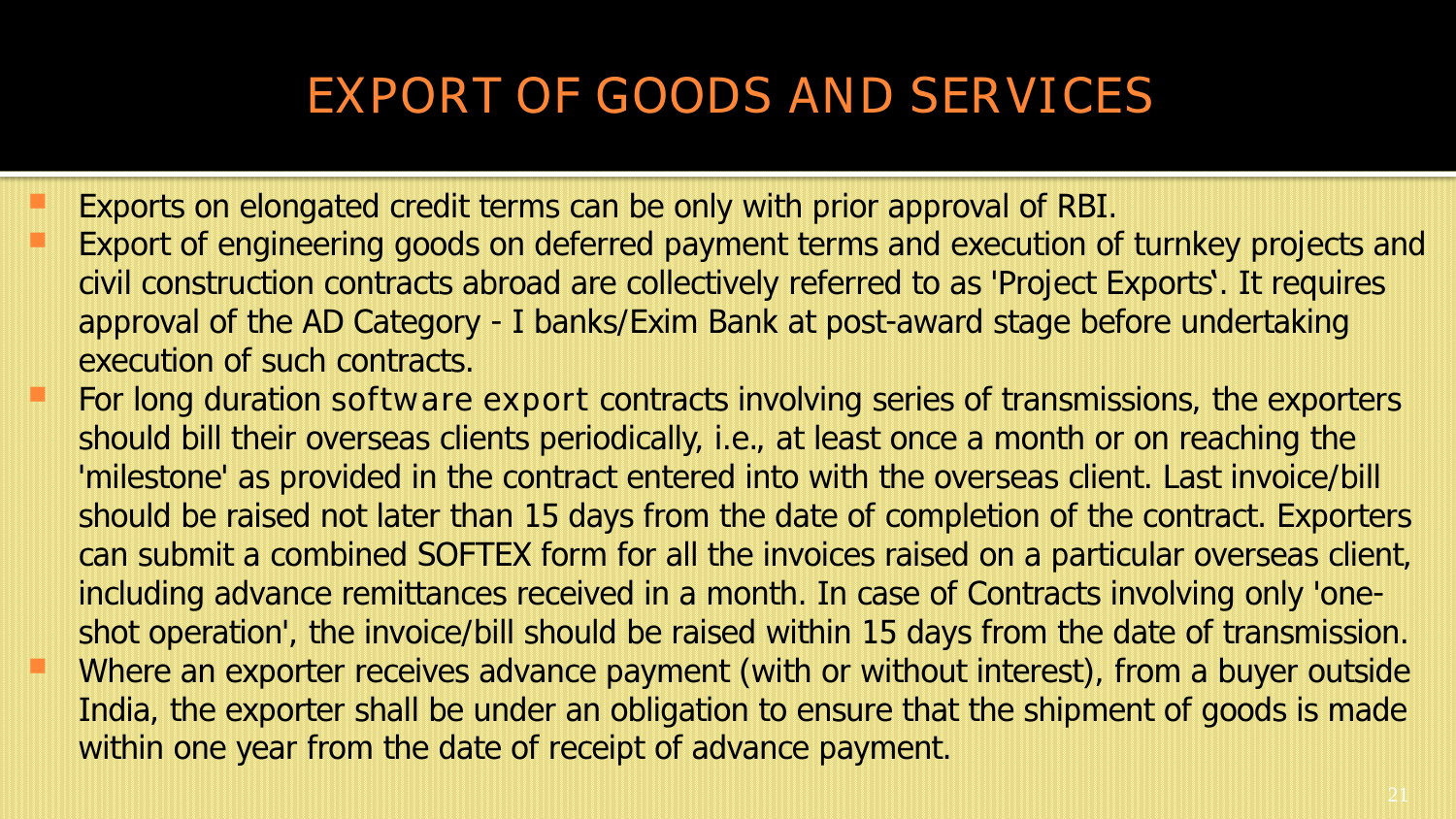

# EXPORT OF GOODS AND SERVICES
Exports on elongated credit terms can be only with prior approval of RBI.
Export of engineering goods on deferred payment terms and execution of turnkey projects and civil construction contracts abroad are collectively referred to as 'Project Exports‘. It requires approval of the AD Category - I banks/Exim Bank at post-award stage before undertaking execution of such contracts.
For long duration software export contracts involving series of transmissions, the exporters should bill their overseas clients periodically, i.e., at least once a month or on reaching the 'milestone' as provided in the contract entered into with the overseas client. Last invoice/bill should be raised not later than 15 days from the date of completion of the contract. Exporters can submit a combined SOFTEX form for all the invoices raised on a particular overseas client, including advance remittances received in a month. In case of Contracts involving only 'one-shot operation', the invoice/bill should be raised within 15 days from the date of transmission.
Where an exporter receives advance payment (with or without interest), from a buyer outside India, the exporter shall be under an obligation to ensure that the shipment of goods is made within one year from the date of receipt of advance payment.

21